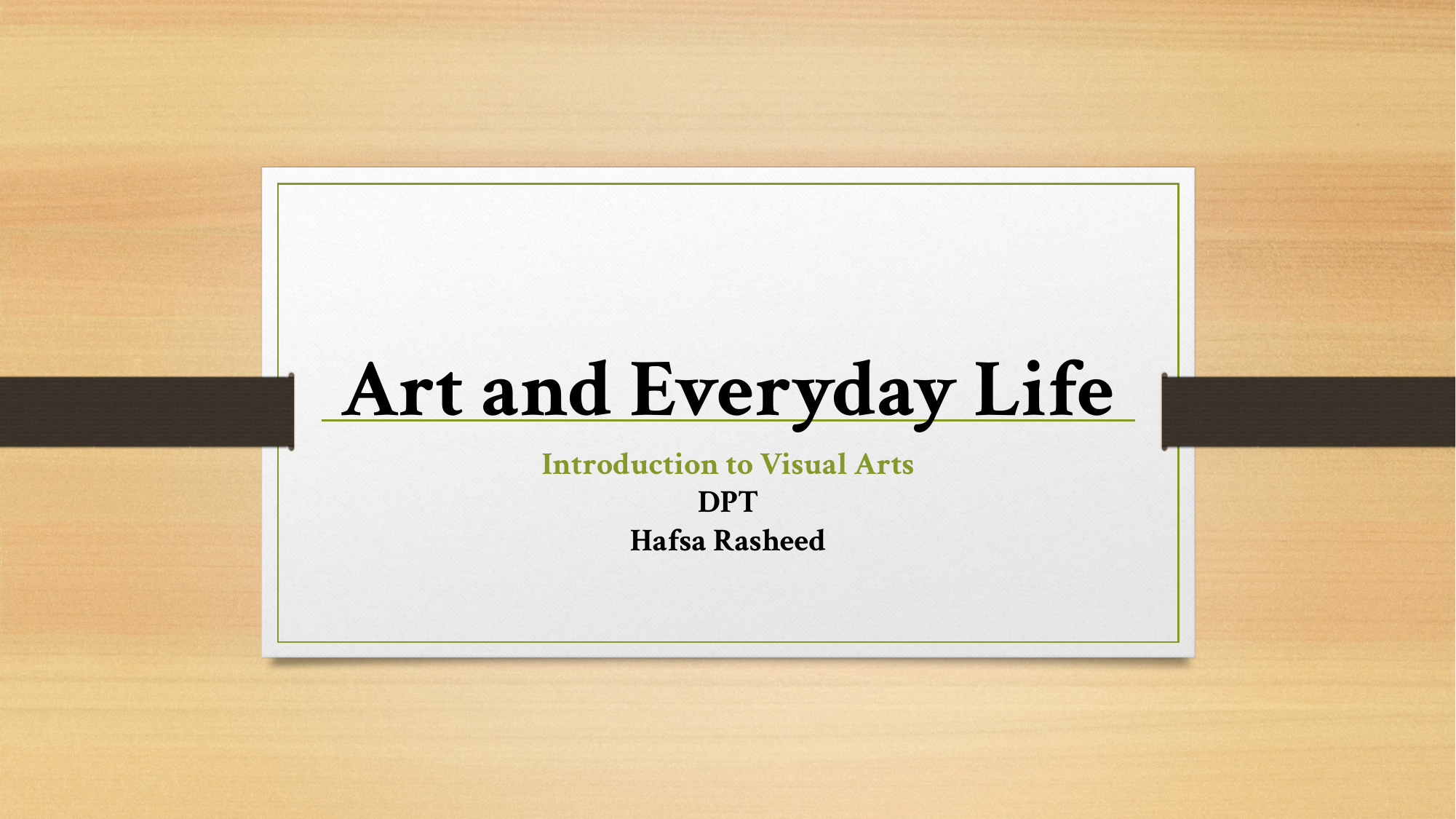

# Art and Everyday Life
Introduction to Visual Arts
DPT
Hafsa Rasheed